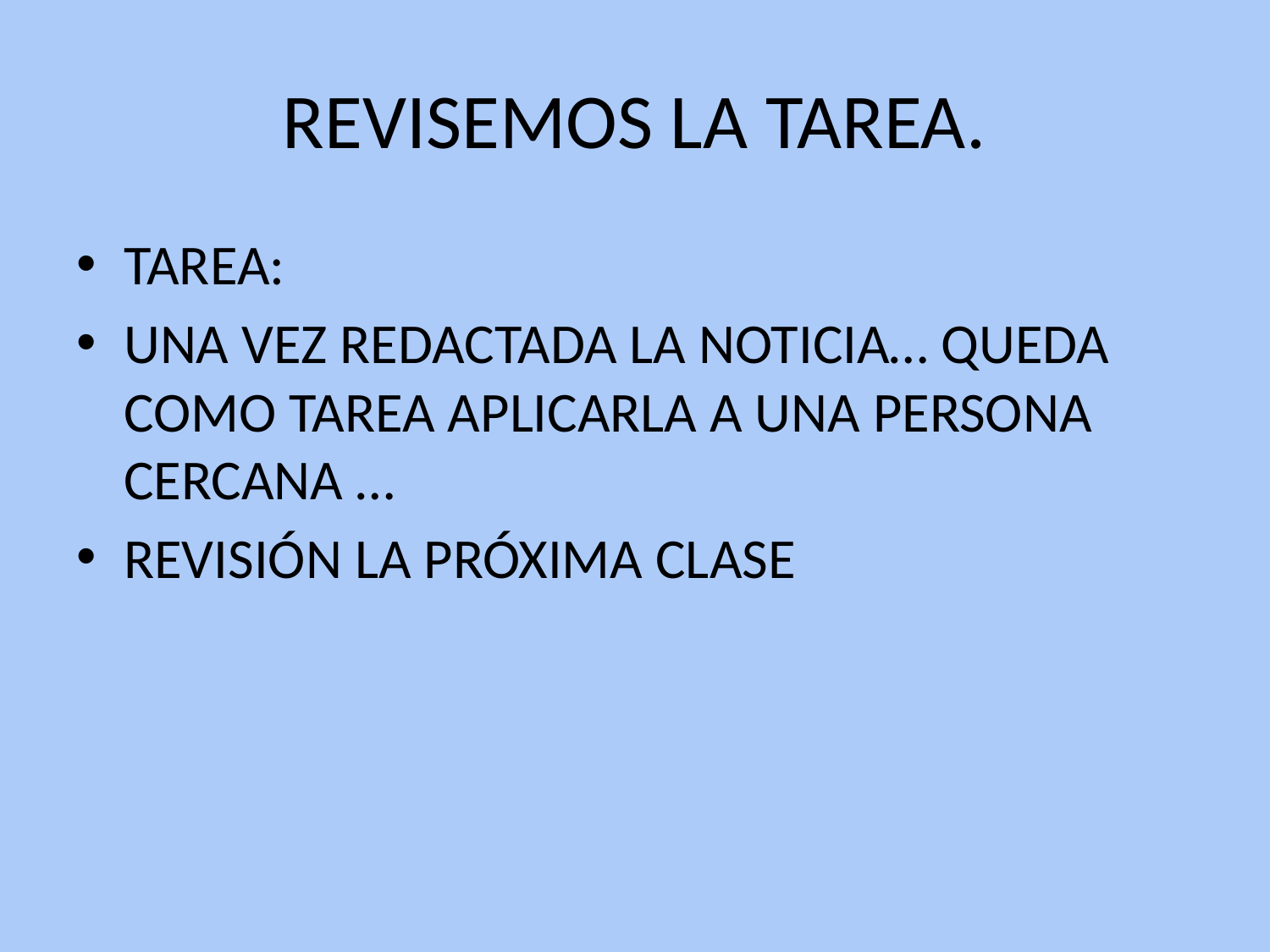

# REVISEMOS LA TAREA.
TAREA:
UNA VEZ REDACTADA LA NOTICIA… QUEDA COMO TAREA APLICARLA A UNA PERSONA CERCANA …
REVISIÓN LA PRÓXIMA CLASE